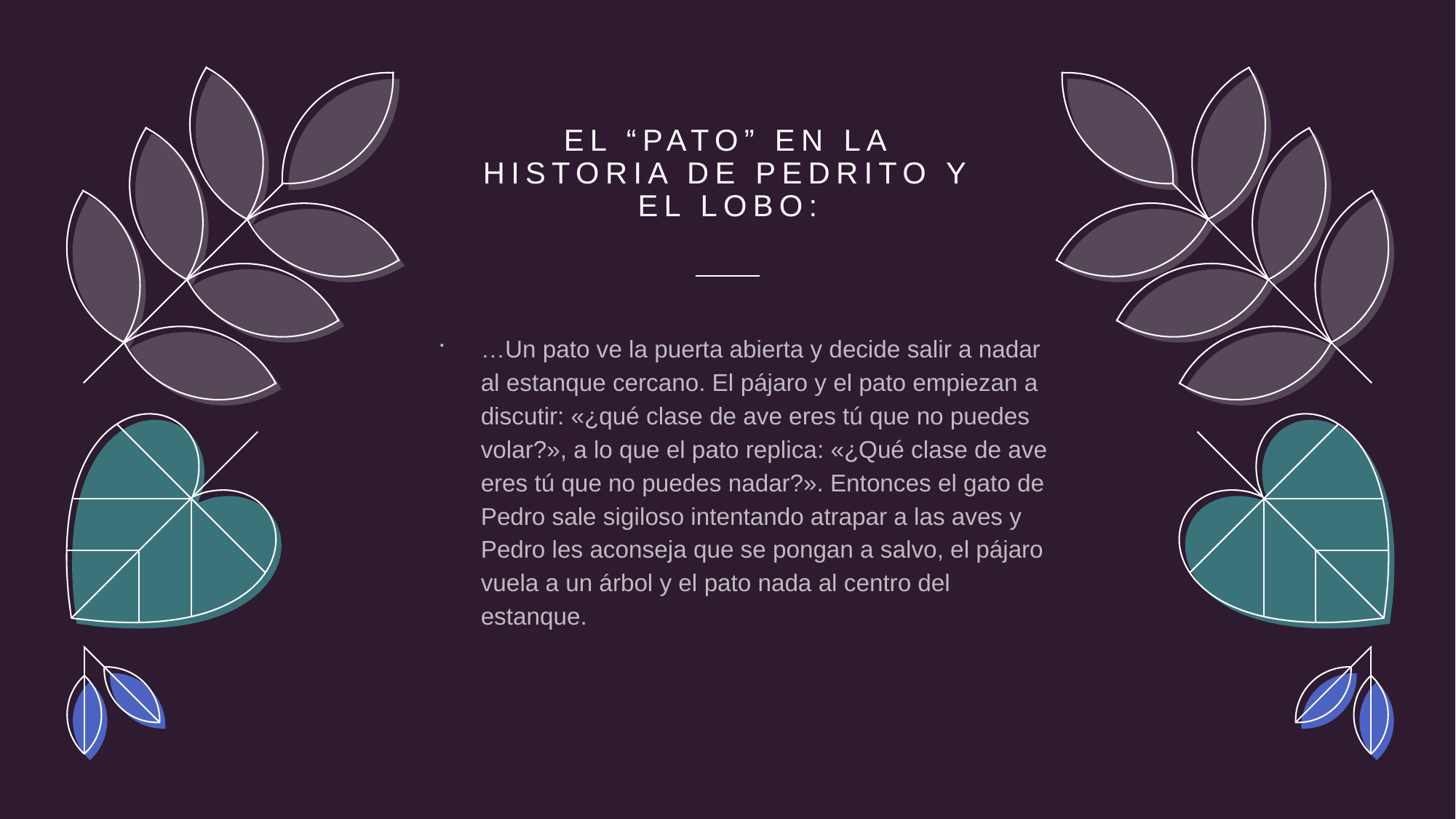

# El “pato” en la historia de pedrito y el lobo:
…Un pato ve la puerta abierta y decide salir a nadar al estanque cercano. El pájaro y el pato empiezan a discutir: «¿qué clase de ave eres tú que no puedes volar?», a lo que el pato replica: «¿Qué clase de ave eres tú que no puedes nadar?». Entonces el gato de Pedro sale sigiloso intentando atrapar a las aves y Pedro les aconseja que se pongan a salvo, el pájaro vuela a un árbol y el pato nada al centro del estanque.